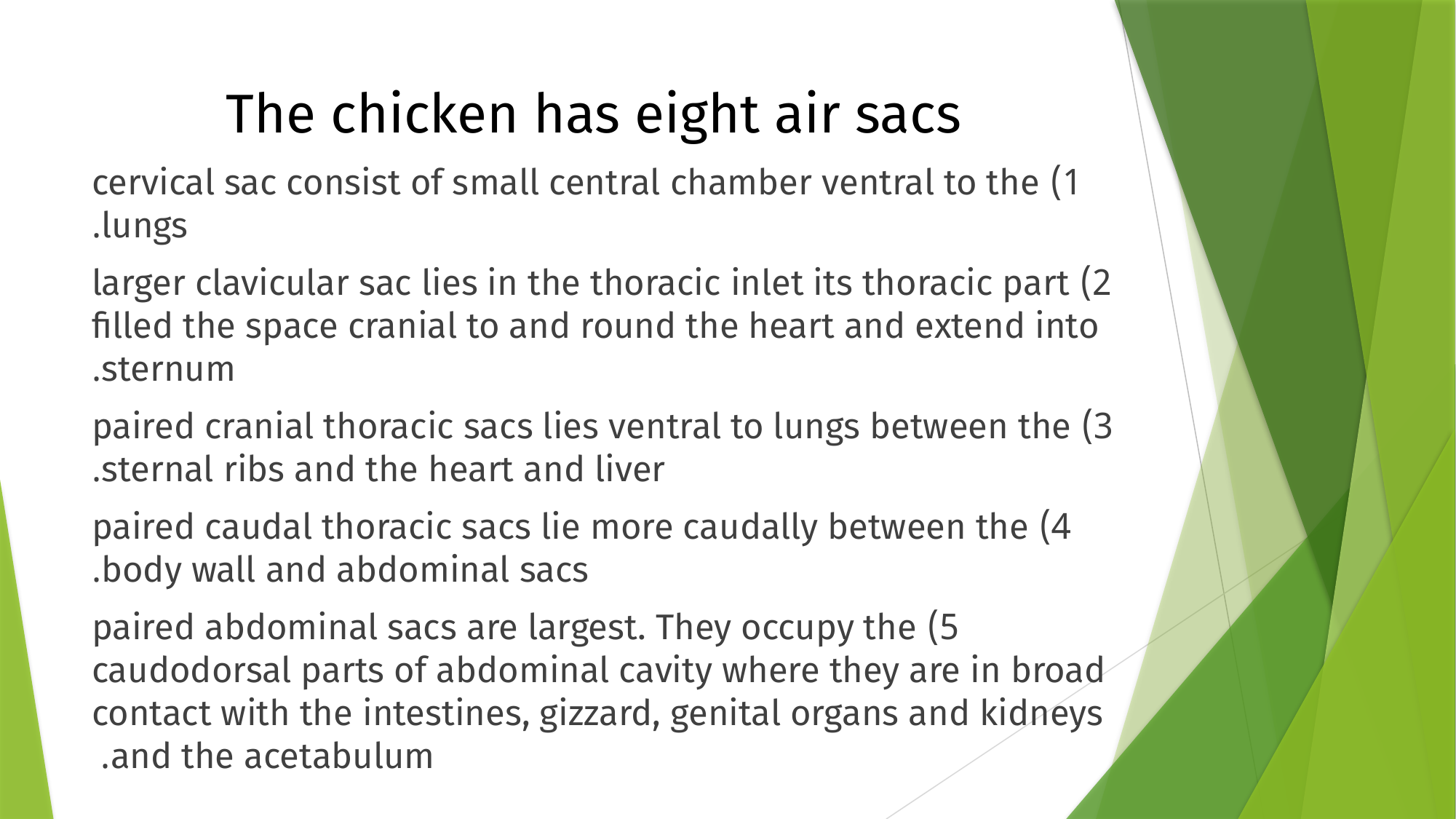

# The chicken has eight air sacs
1) cervical sac consist of small central chamber ventral to the lungs.
2) larger clavicular sac lies in the thoracic inlet its thoracic part filled the space cranial to and round the heart and extend into sternum.
3) paired cranial thoracic sacs lies ventral to lungs between the sternal ribs and the heart and liver.
4) paired caudal thoracic sacs lie more caudally between the body wall and abdominal sacs.
5) paired abdominal sacs are largest. They occupy the caudodorsal parts of abdominal cavity where they are in broad contact with the intestines, gizzard, genital organs and kidneys and the acetabulum.